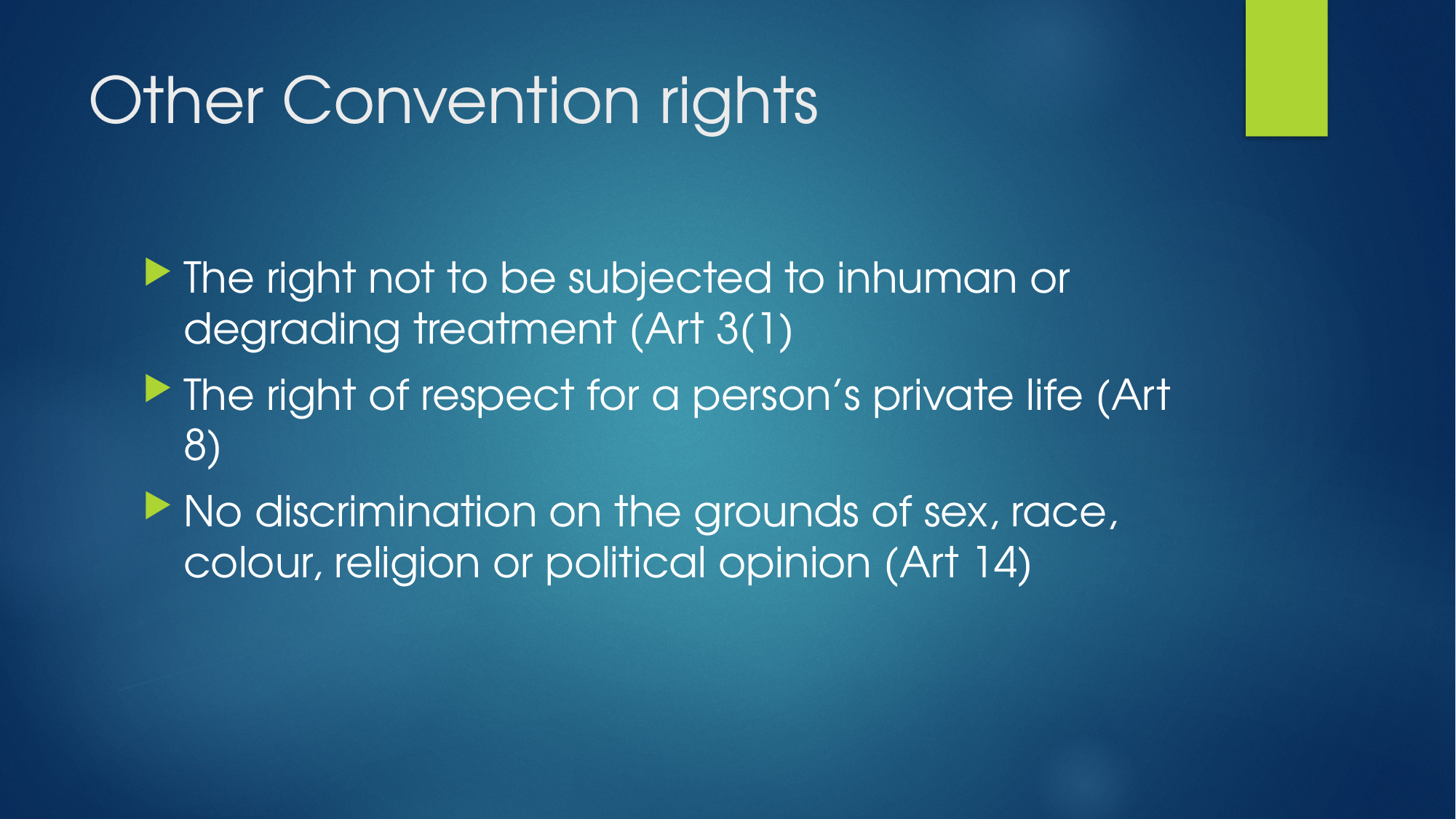

# Other Convention rights
The right not to be subjected to inhuman or degrading treatment (Art 3(1)
The right of respect for a person’s private life (Art 8)
No discrimination on the grounds of sex, race, colour, religion or political opinion (Art 14)